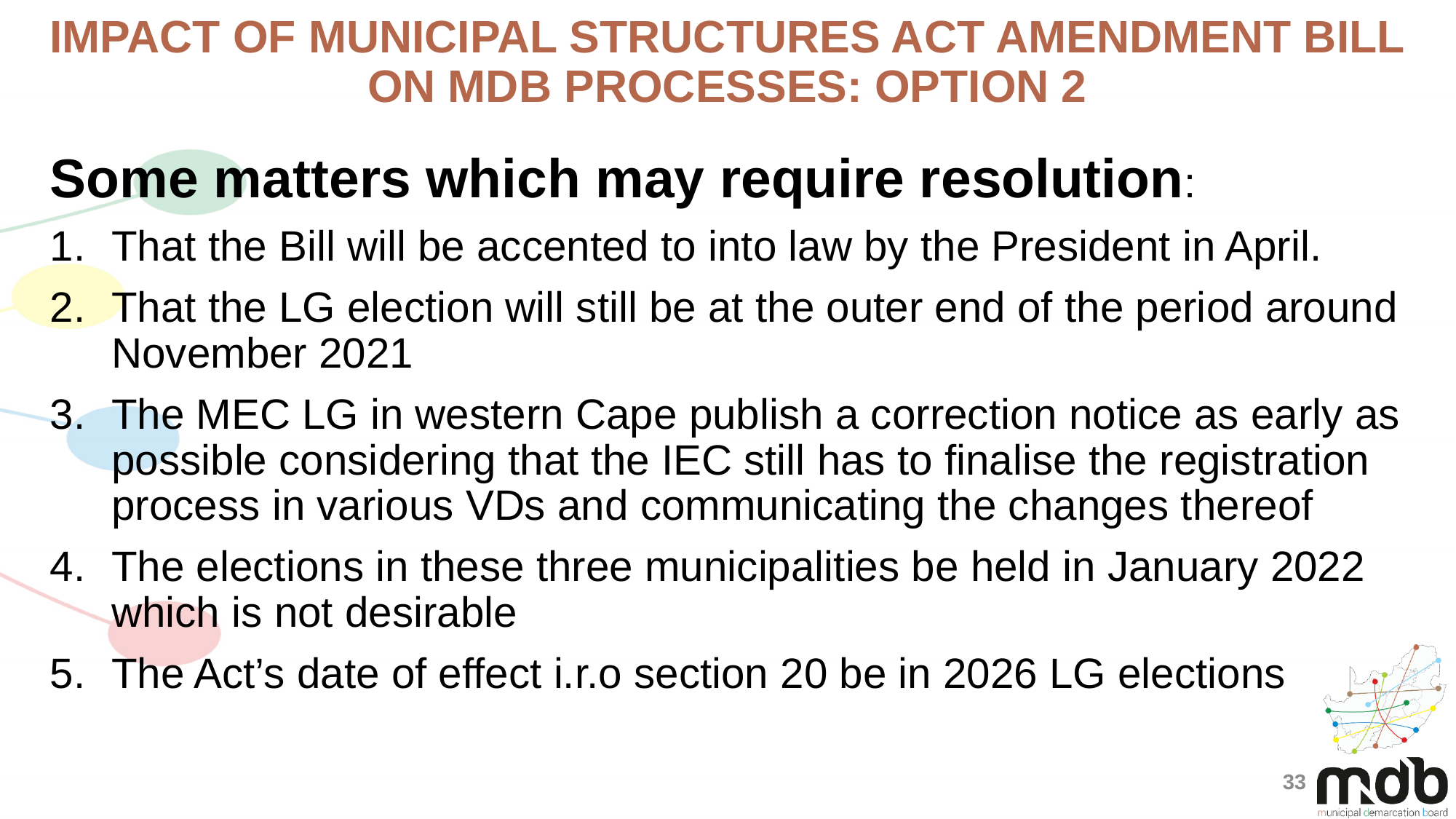

IMPACT OF MUNICIPAL STRUCTURES ACT AMENDMENT BILL ON MDB PROCESSES: OPTION 2
Some matters which may require resolution:
That the Bill will be accented to into law by the President in April.
That the LG election will still be at the outer end of the period around November 2021
The MEC LG in western Cape publish a correction notice as early as possible considering that the IEC still has to finalise the registration process in various VDs and communicating the changes thereof
The elections in these three municipalities be held in January 2022 which is not desirable
The Act’s date of effect i.r.o section 20 be in 2026 LG elections
33